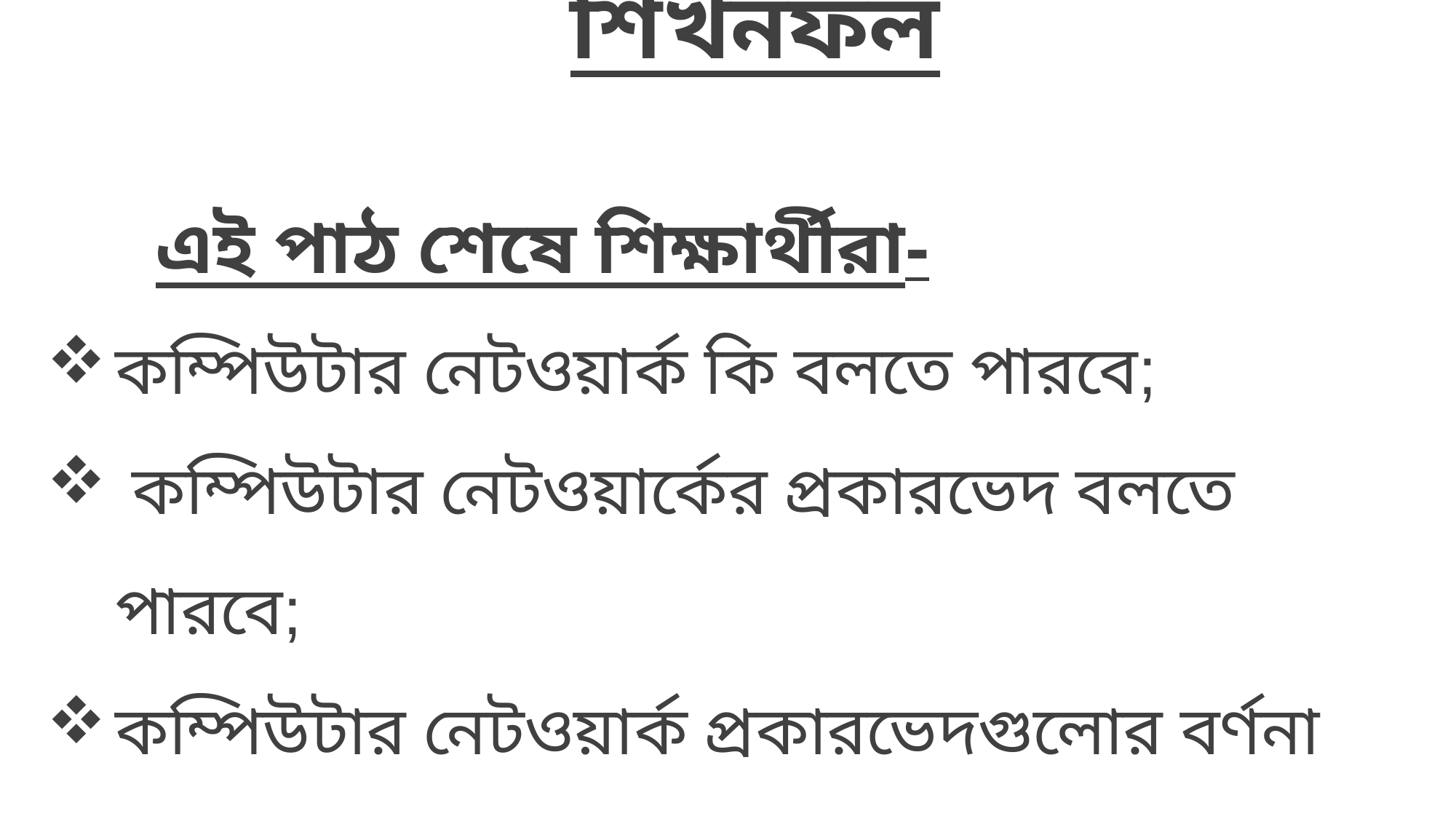

শিখনফল

	এই পাঠ শেষে শিক্ষার্থীরা-
কম্পিউটার নেটওয়ার্ক কি বলতে পারবে;
 কম্পিউটার নেটওয়ার্কের প্রকারভেদ বলতে পারবে;
কম্পিউটার নেটওয়ার্ক প্রকারভেদগুলোর বর্ণনা করতে পারবে।